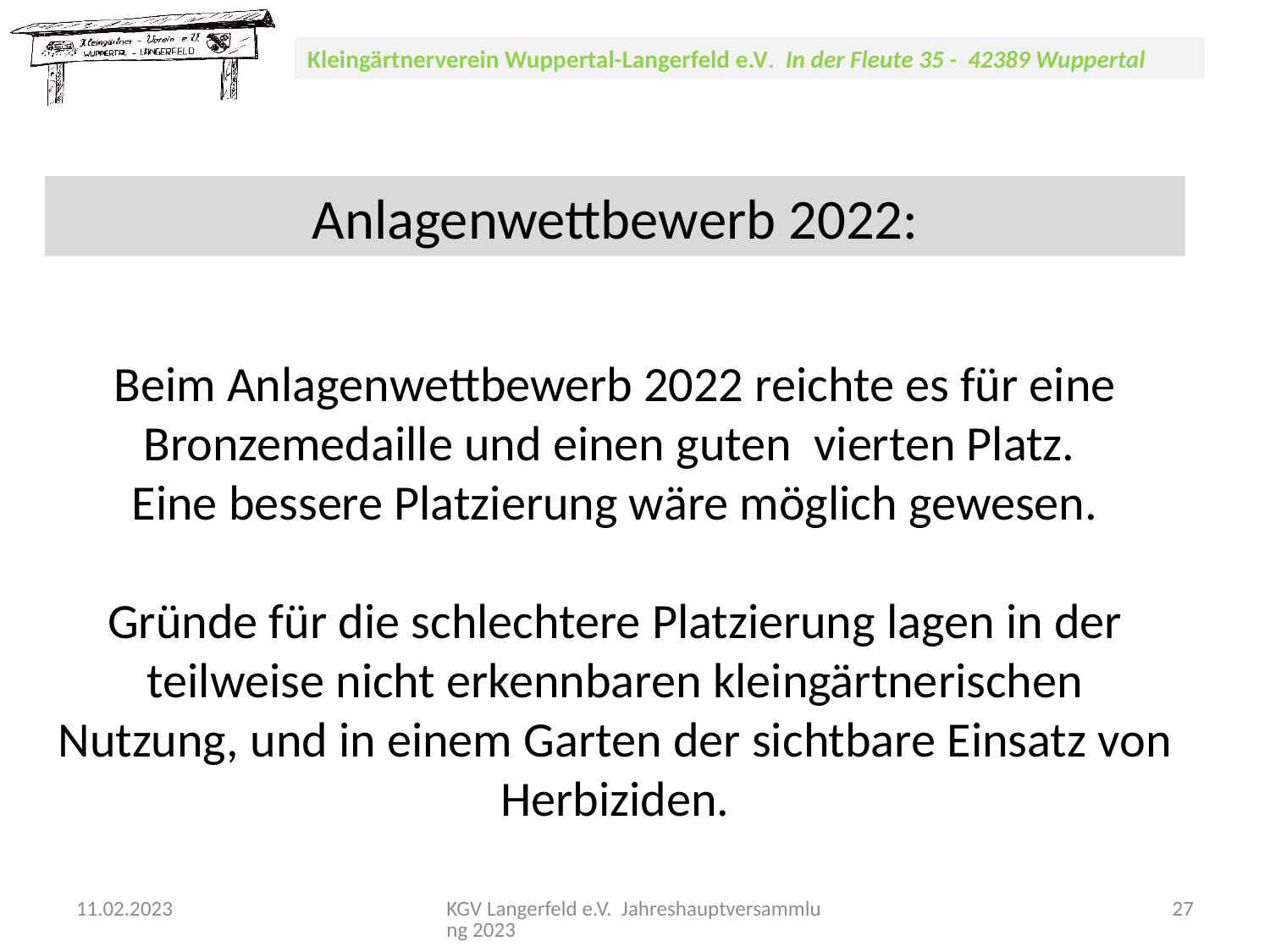

Anlagenwettbewerb 2022:
Beim Anlagenwettbewerb 2022 reichte es für eine Bronzemedaille und einen guten  vierten Platz.
Eine bessere Platzierung wäre möglich gewesen.

Gründe für die schlechtere Platzierung lagen in der teilweise nicht erkennbaren kleingärtnerischen Nutzung, und in einem Garten der sichtbare Einsatz von Herbiziden.

11.02.2023
KGV Langerfeld e.V.  Jahreshauptversammlung 2023
27